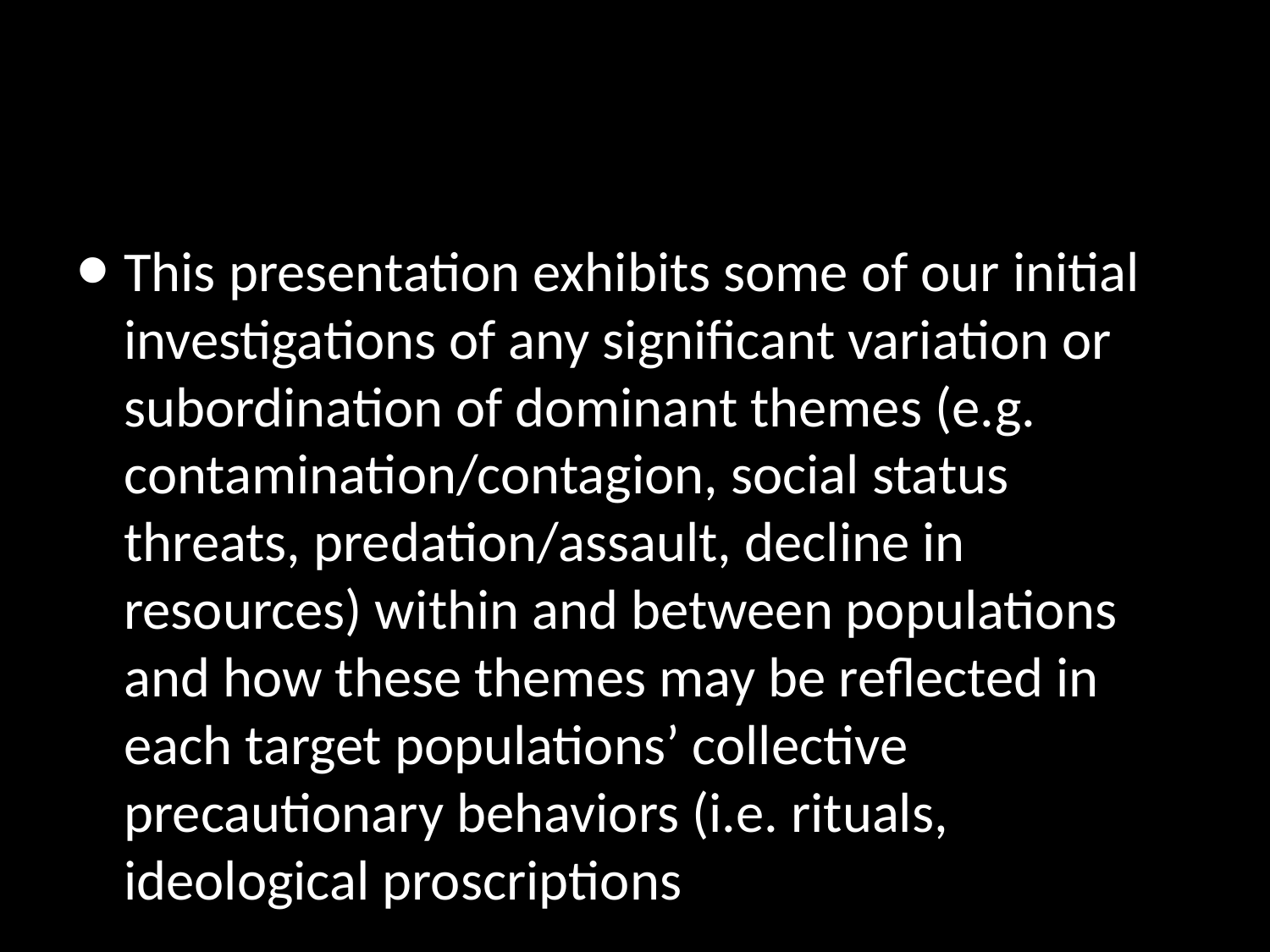

#
This presentation exhibits some of our initial investigations of any significant variation or subordination of dominant themes (e.g. contamination/contagion, social status threats, predation/assault, decline in resources) within and between populations and how these themes may be reflected in each target populations’ collective precautionary behaviors (i.e. rituals, ideological proscriptions